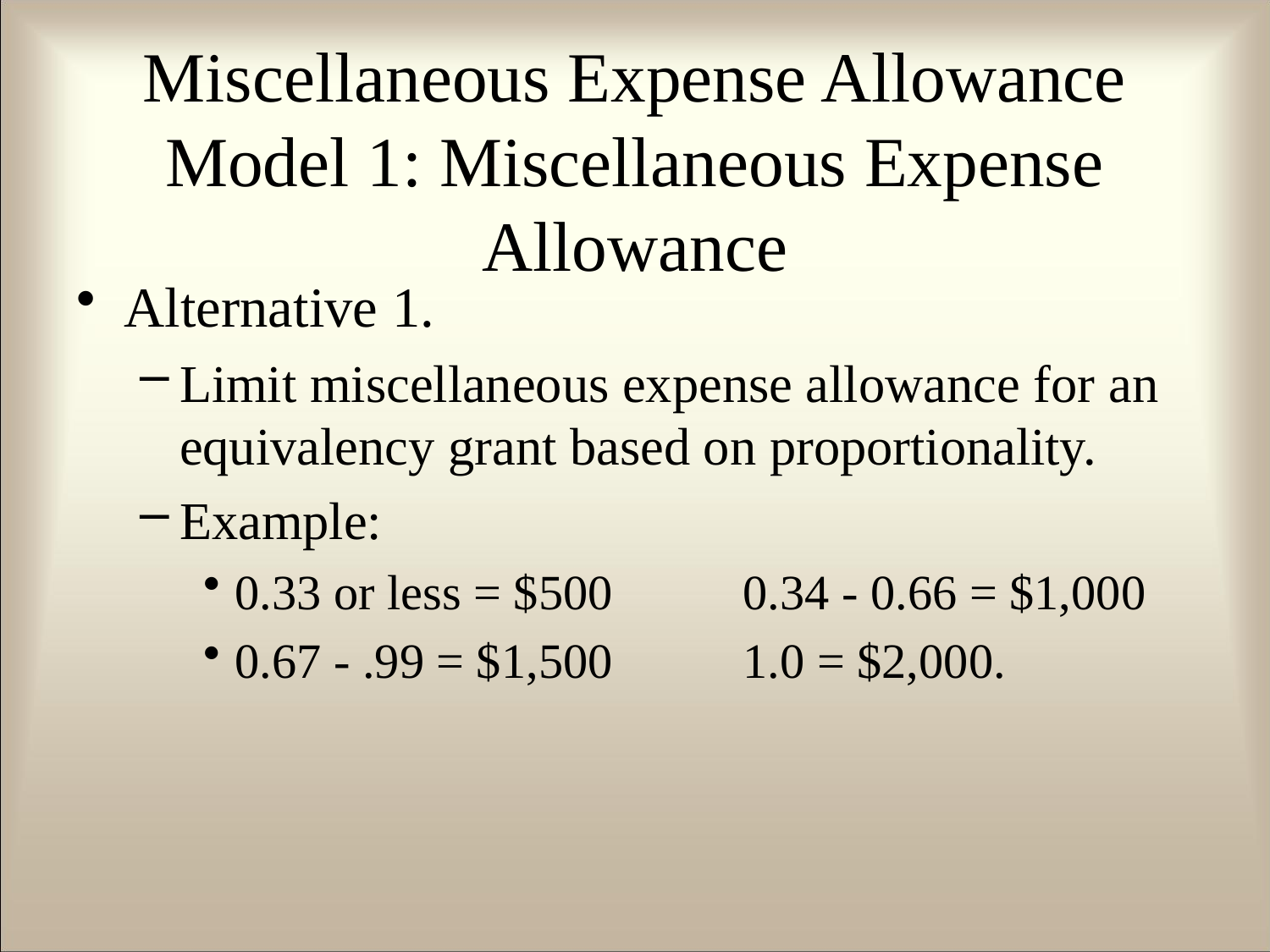

# Miscellaneous Expense Allowance Model 1: Miscellaneous Expense Allowance
Alternative 1.
Limit miscellaneous expense allowance for an equivalency grant based on proportionality.
Example:
0.33 or less = $500		0.34 - 0.66 = $1,000
0.67 - .99 = $1,500		1.0 = $2,000.